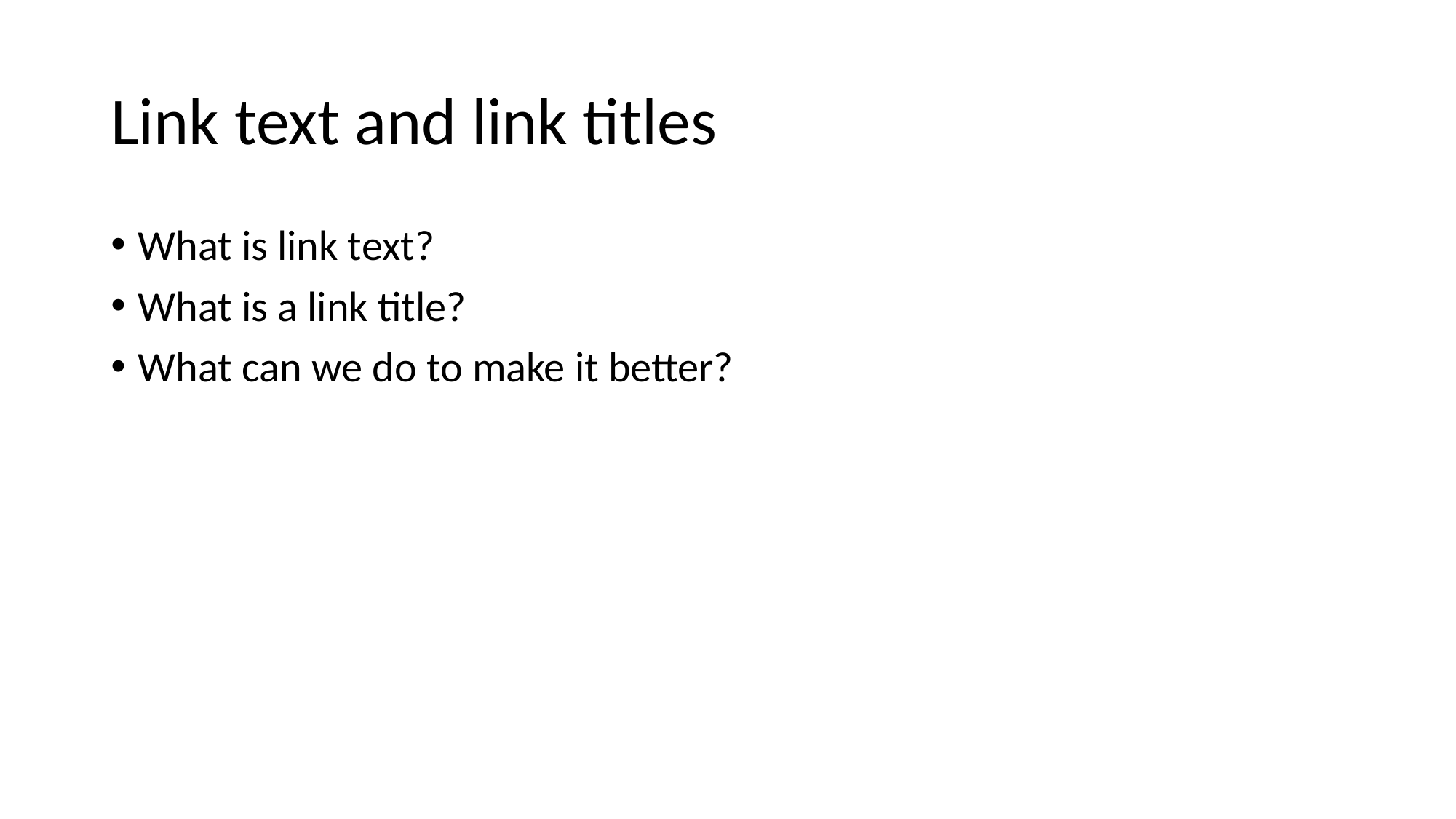

# Link text and link titles
What is link text?
What is a link title?
What can we do to make it better?